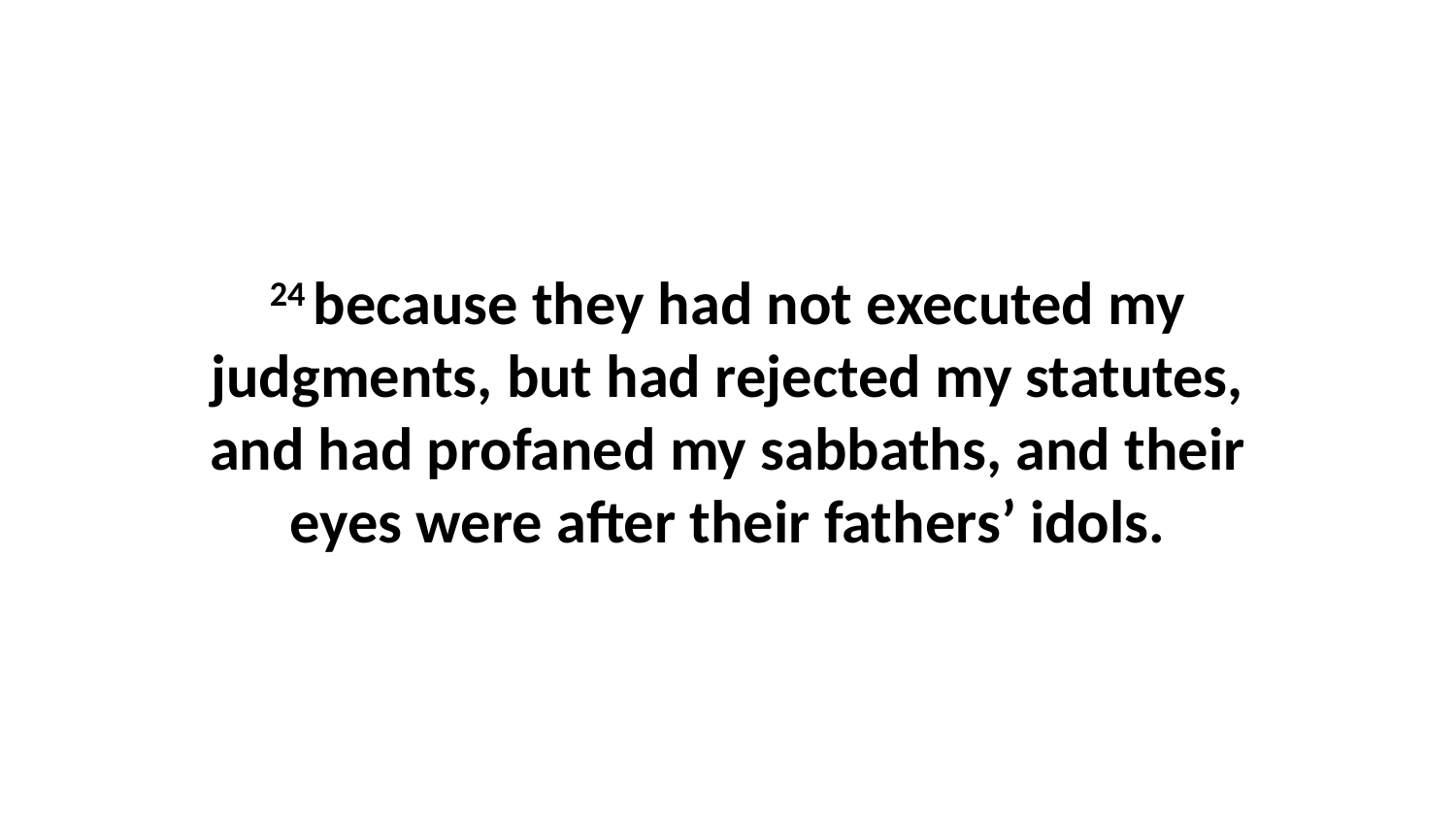

24 because they had not executed my judgments, but had rejected my statutes, and had profaned my sabbaths, and their eyes were after their fathers’ idols.